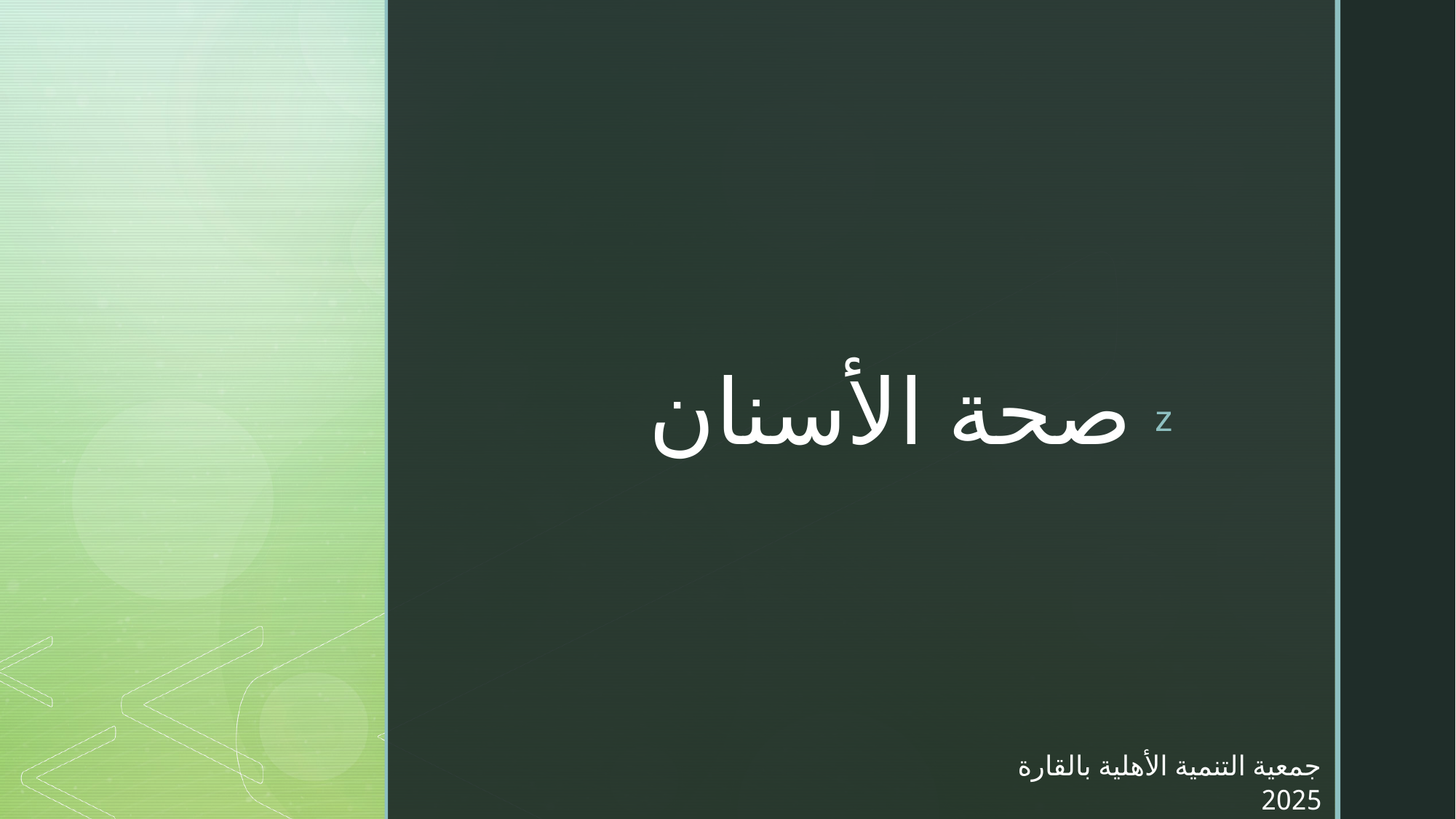

# صحة الأسنان
جمعية التنمية الأهلية بالقارة
2025